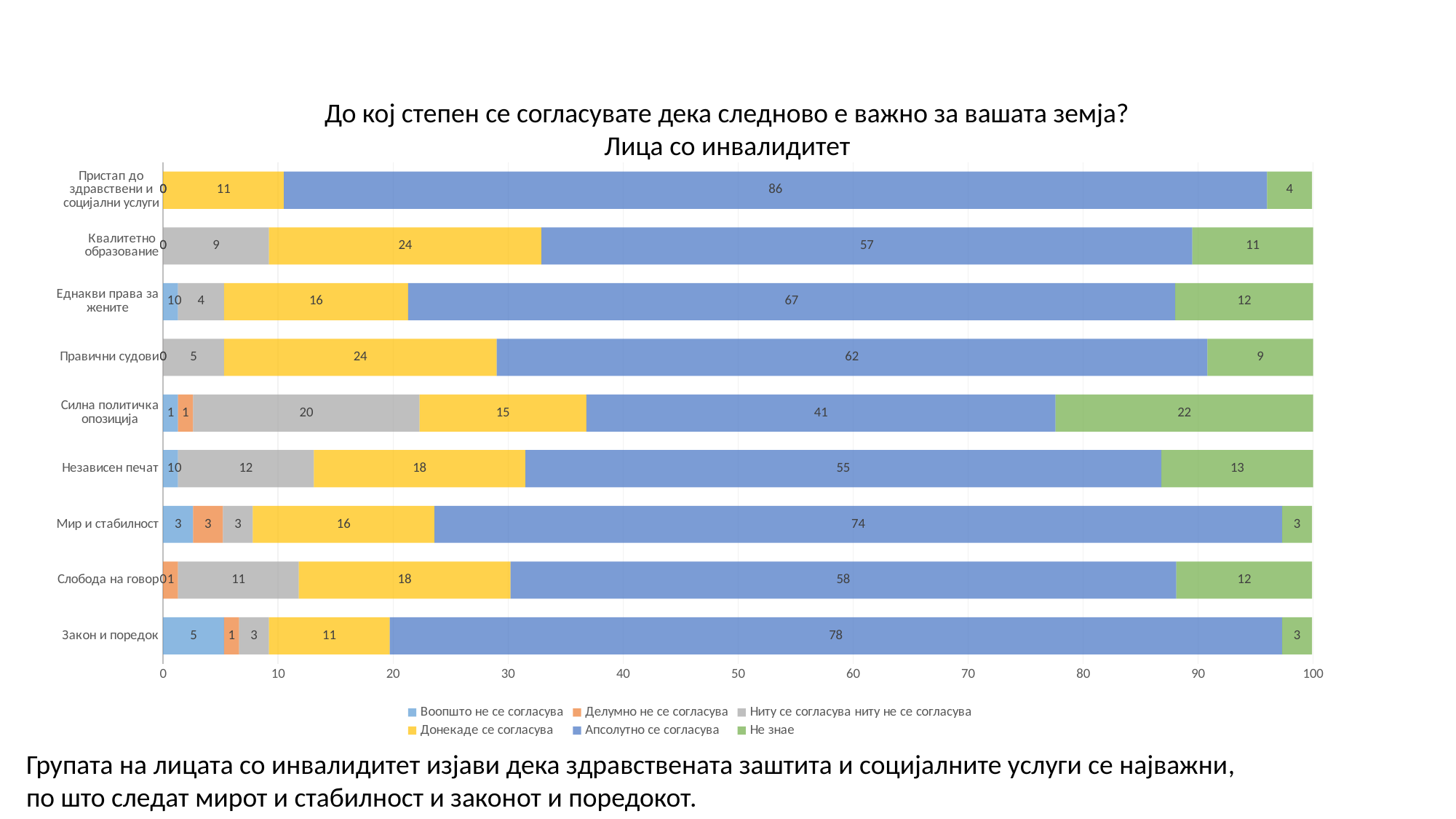

До кој степен се согласувате дека следново е важно за вашата земја?
Лица со инвалидитет

### Chart

| Category | Воопшто не се согласува | Делумно не се согласува | Ниту се согласува ниту не се согласува | Донекаде се согласува | Апсолутно се согласува | Не знае |
|---|---|---|---|---|---|---|
| Закон и поредок | 5.3 | 1.3 | 2.6 | 10.5 | 77.6 | 2.6 |
| Слобода на говор | 0.0 | 1.3 | 10.5 | 18.4 | 57.9 | 11.8 |
| Мир и стабилност | 2.6 | 2.6 | 2.6 | 15.8 | 73.7 | 2.6 |
| Независен печат | 1.3 | 0.0 | 11.8 | 18.4 | 55.3 | 13.2 |
| Силна политичка опозиција | 1.3 | 1.3 | 19.7 | 14.5 | 40.8 | 22.4 |
| Правични судови | 0.0 | 0.0 | 5.3 | 23.7 | 61.8 | 9.2 |
| Еднакви права за жените | 1.3 | 0.0 | 4.0 | 16.0 | 66.7 | 12.0 |
| Квалитетно образование | 0.0 | 0.0 | 9.2 | 23.7 | 56.6 | 10.5 |
| Пристап до здравствени и социјални услуги | 0.0 | 0.0 | 0.0 | 10.5 | 85.5 | 3.9 |
Групата на лицата со инвалидитет изјави дека здравствената заштита и социјалните услуги се најважни,
по што следат мирот и стабилност и законот и поредокот.